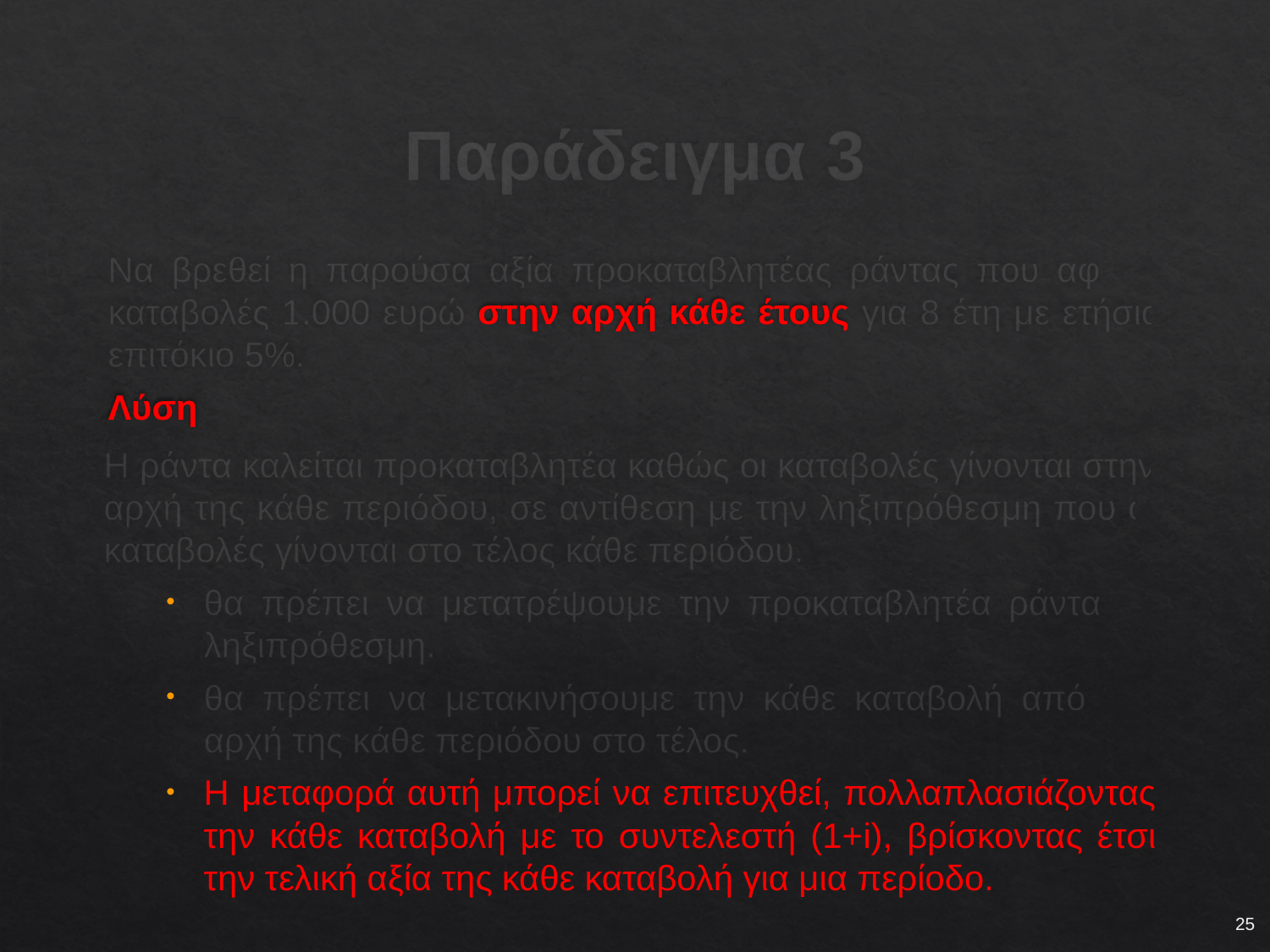

# Παράδειγμα 3
Να βρεθεί η παρούσα αξία προκαταβλητέας ράντας που αφορά καταβολές 1.000 ευρώ στην αρχή κάθε έτους για 8 έτη με ετήσιο επιτόκιο 5%.
Λύση
Η ράντα καλείται προκαταβλητέα καθώς οι καταβολές γίνονται στην αρχή της κάθε περιόδου, σε αντίθεση με την ληξιπρόθεσμη που οι καταβολές γίνονται στο τέλος κάθε περιόδου.
θα πρέπει να μετατρέψουμε την προκαταβλητέα ράντα σε ληξιπρόθεσμη.
θα πρέπει να μετακινήσουμε την κάθε καταβολή από την αρχή της κάθε περιόδου στο τέλος.
Η μεταφορά αυτή μπορεί να επιτευχθεί, πολλαπλασιάζοντας την κάθε καταβολή με το συντελεστή (1+i), βρίσκοντας έτσι την τελική αξία της κάθε καταβολή για μια περίοδο.
25